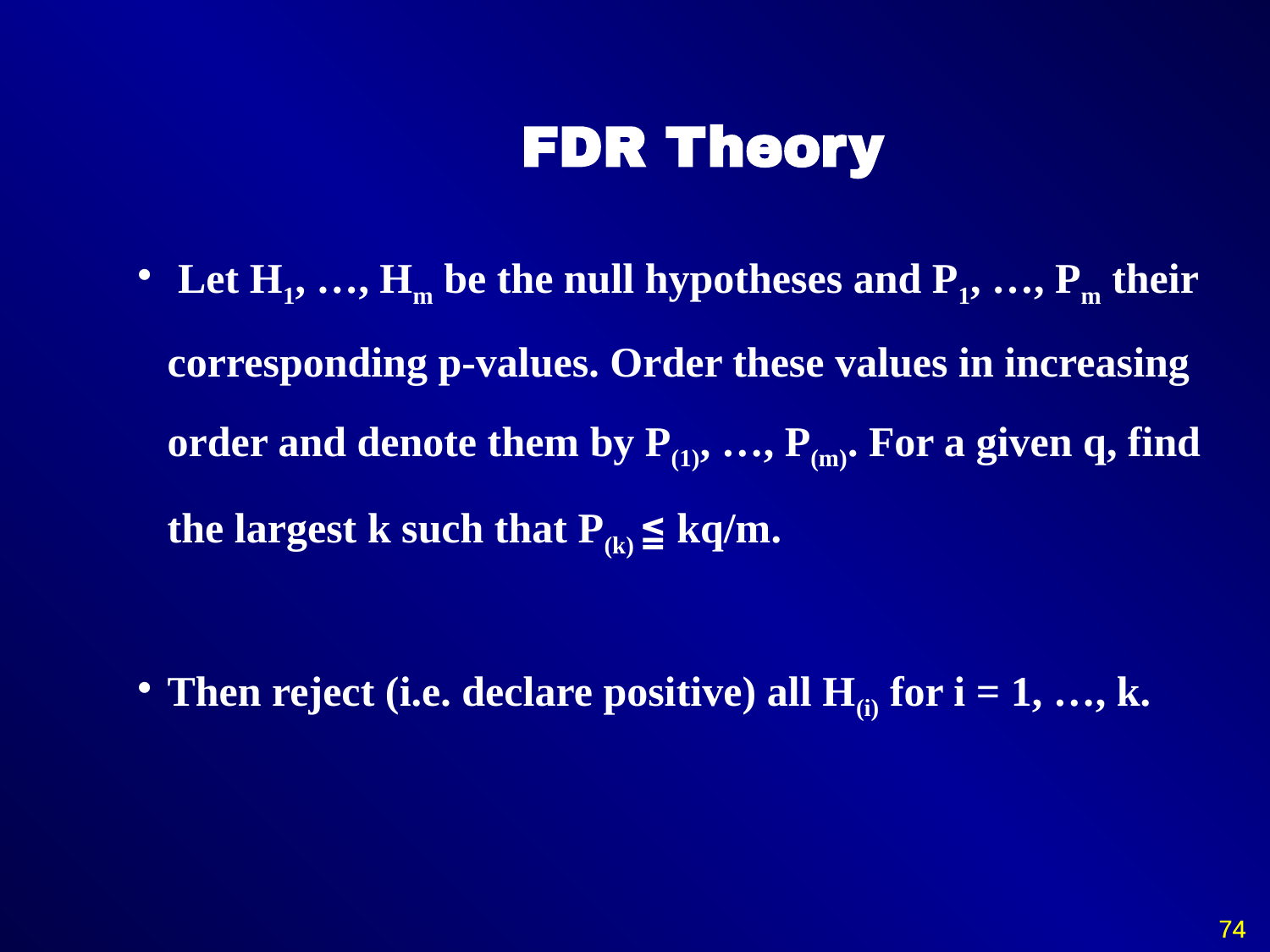

FDR Theory
 Let H1, …, Hm be the null hypotheses and P1, …, Pm their corresponding p-values. Order these values in increasing order and denote them by P(1), …, P(m). For a given q, find the largest k such that P(k) ≦ kq/m.

Then reject (i.e. declare positive) all H(i) for i = 1, …, k.
74
74